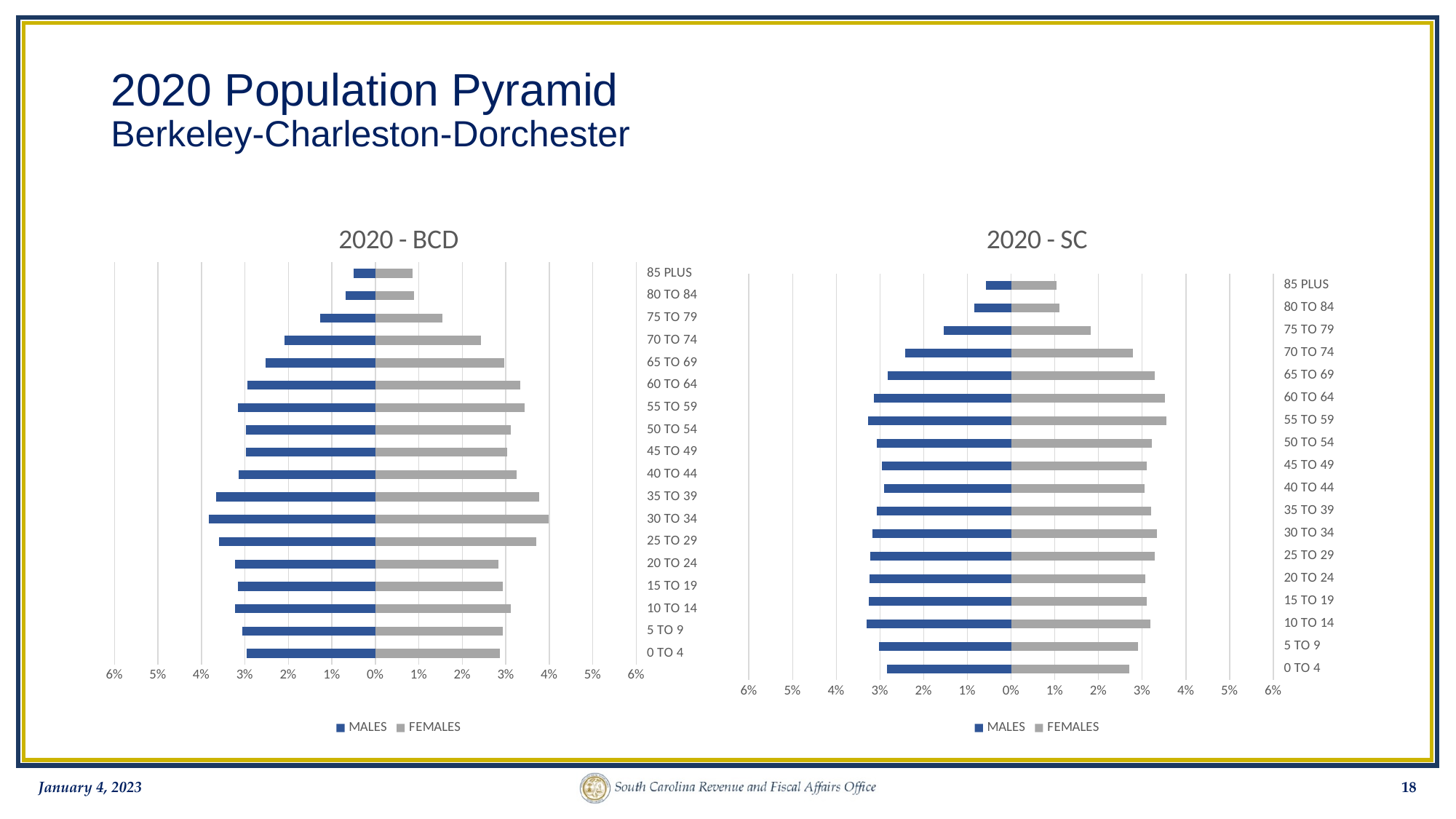

# 2020 Population Pyramid Berkeley-Charleston-Dorchester

### Chart: 2020 - SC

| Category |  |  |
|---|---|---|
|  | -0.0283724 | 0.027118 |
|  | -0.0301766 | 0.0289846 |
|  | -0.0330791 | 0.0319726 |
|  | -0.0325673 | 0.0311361 |
|  | -0.0324359 | 0.0308023 |
|  | -0.0322104 | 0.0329043 |
|  | -0.031769 | 0.0334424 |
|  | -0.0306518 | 0.0320274 |
|  | -0.029097 | 0.0305395 |
|  | -0.0296434 | 0.0310858 |
|  | -0.0306411 | 0.0322765 |
|  | -0.032655 | 0.0355211 |
|  | -0.031455 | 0.0351535 |
|  | -0.0281428 | 0.0328891 |
|  | -0.0242404 | 0.0278405 |
|  | -0.0153485 | 0.0182157 |
|  | -0.00838146 | 0.0110088 |
|  | -0.00580307 | 0.0104116 |

### Chart: 2020 - BCD

| Category |  |  |
|---|---|---|
|  | -0.0296752 | 0.0285854 |
|  | -0.0305581 | 0.0293227 |
|  | -0.0323665 | 0.0310912 |
|  | -0.0315395 | 0.0292405 |
|  | -0.0322481 | 0.0283414 |
|  | -0.0360354 | 0.0369881 |
|  | -0.0383331 | 0.0398699 |
|  | -0.0366792 | 0.0376606 |
|  | -0.0314 | 0.0325695 |
|  | -0.029776 | 0.0303439 |
|  | -0.0298184 | 0.0311995 |
|  | -0.0316815 | 0.0343977 |
|  | -0.0294224 | 0.0334051 |
|  | -0.025183 | 0.0297175 |
|  | -0.0209699 | 0.0242266 |
|  | -0.0127341 | 0.0153905 |
|  | -0.00688203 | 0.00884227 |
|  | -0.00501643 | 0.00848858 |
January 4, 2023
18